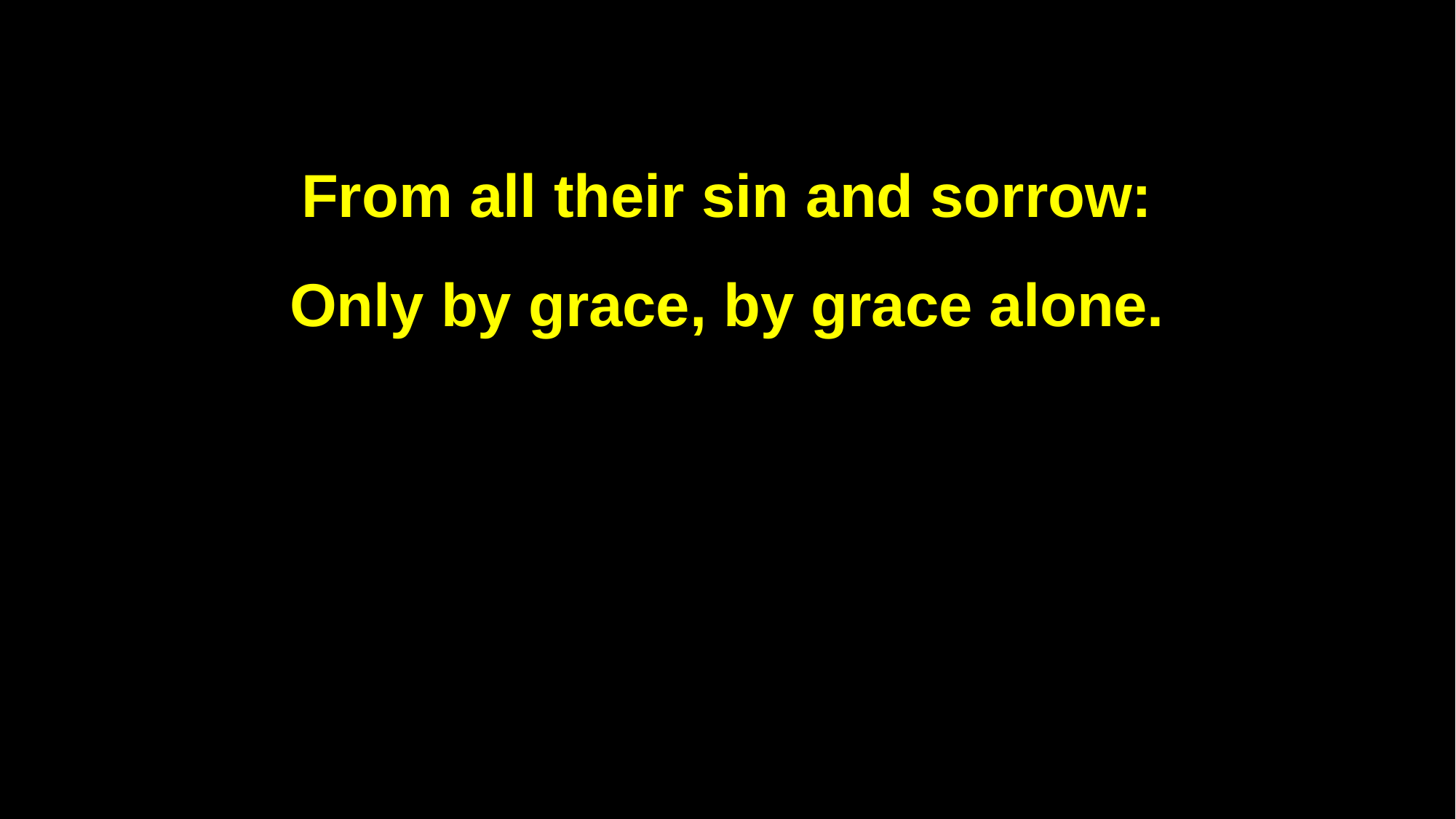

From all their sin and sorrow:
Only by grace, by grace alone.